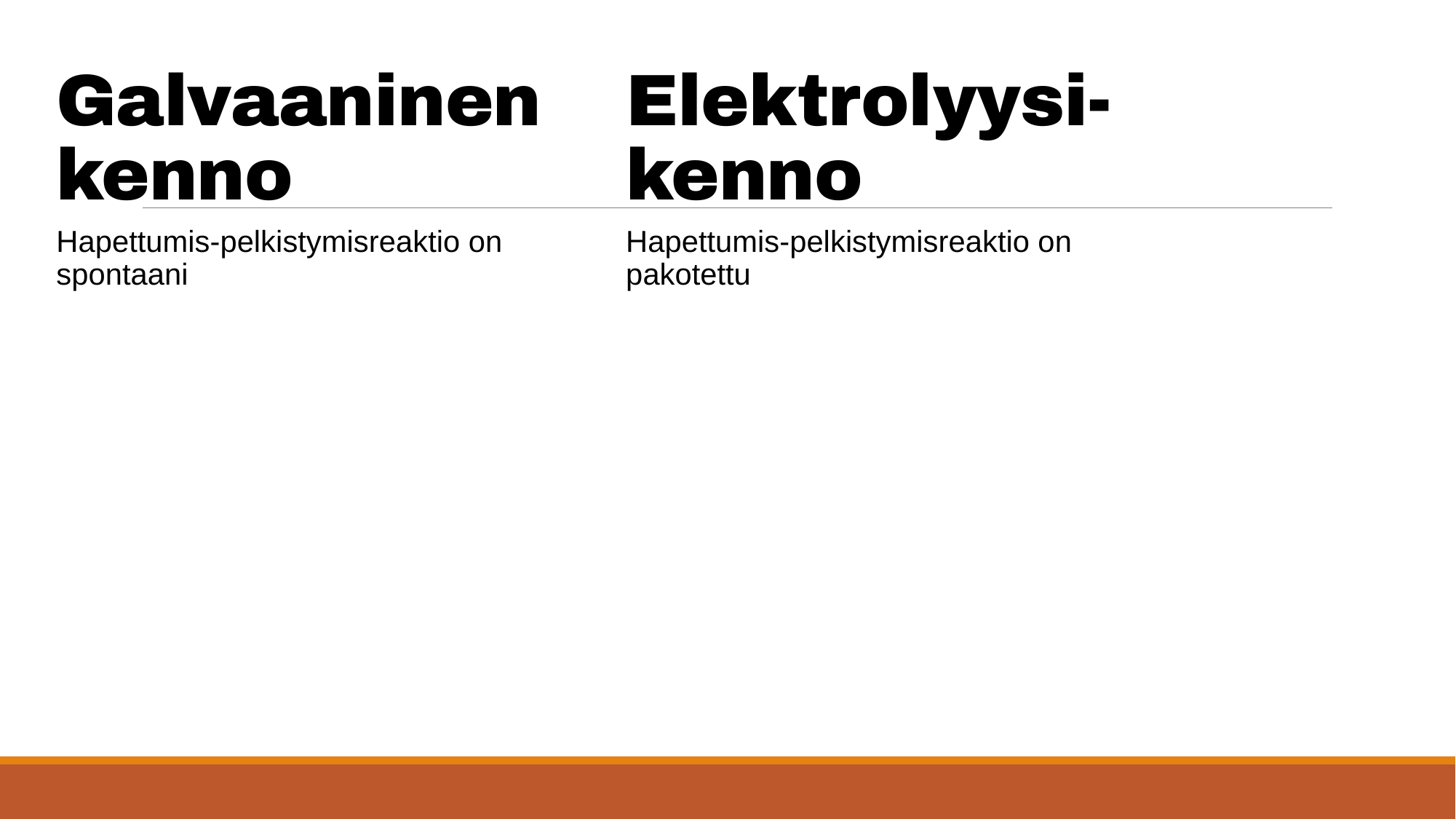

Galvaaninen kenno
# Elektrolyysi-kenno
Hapettumis-pelkistymisreaktio on spontaani

Hapettumis-pelkistymisreaktio on pakotettu